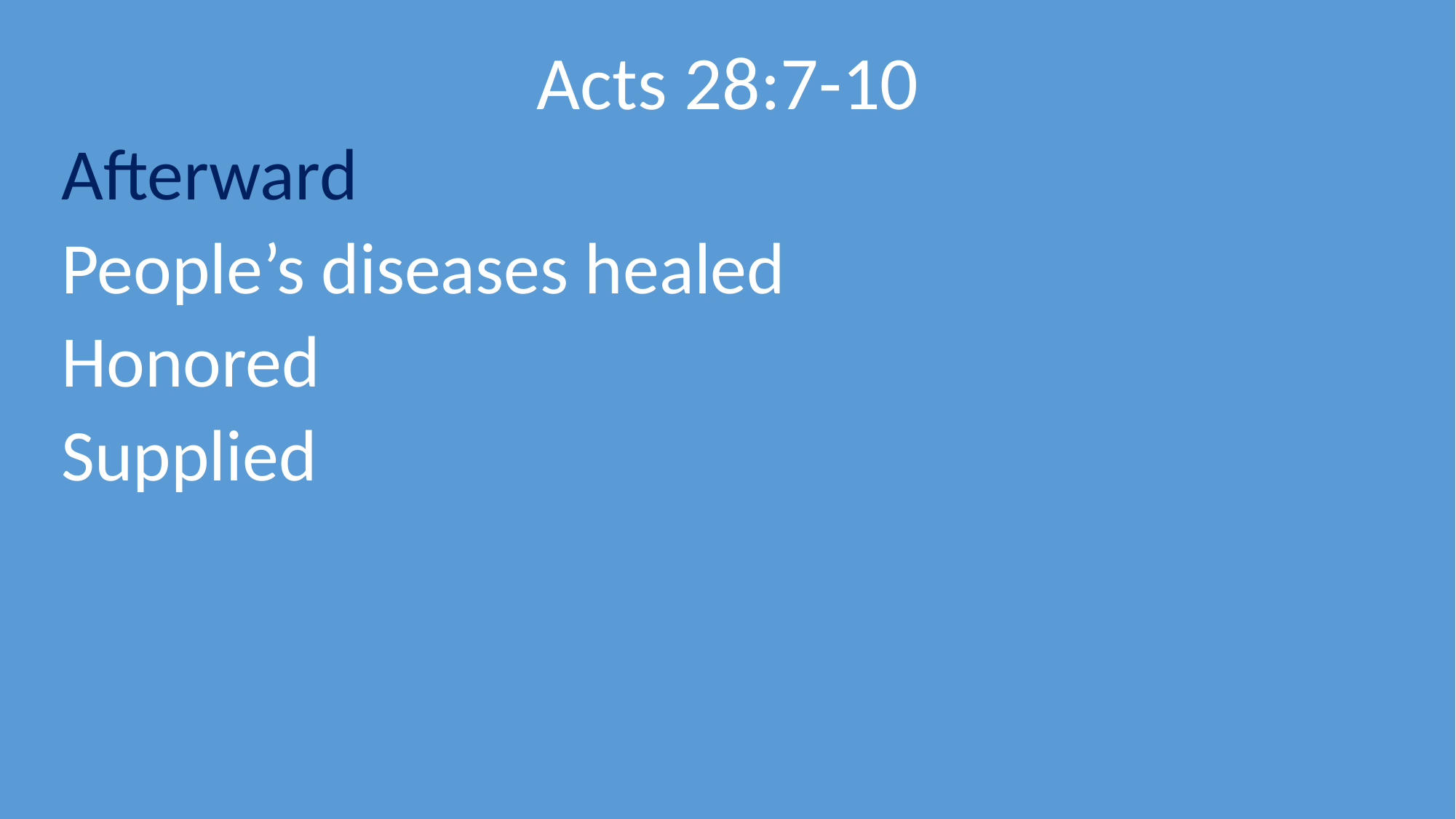

# Acts 28:7-10
Afterward
People’s diseases healed
Honored
Supplied